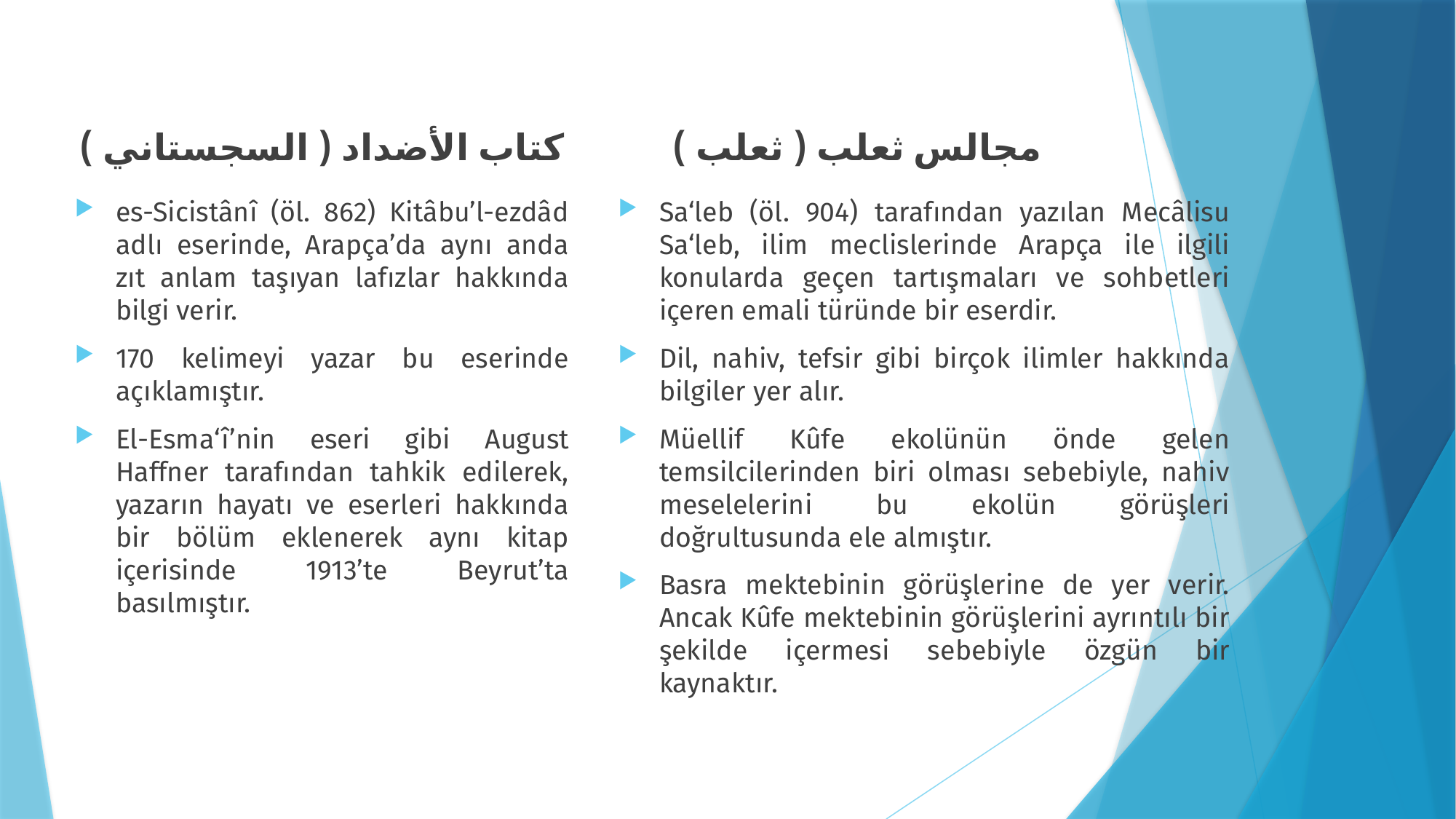

كتاب الأضداد ( السجستاني )
مجالس ثعلب ( ثعلب )
es-Sicistânî (öl. 862) Kitâbu’l-ezdâd adlı eserinde, Arapça’da aynı anda zıt anlam taşıyan lafızlar hakkında bilgi verir.
170 kelimeyi yazar bu eserinde açıklamıştır.
El-Esma‘î’nin eseri gibi August Haffner tarafından tahkik edilerek, yazarın hayatı ve eserleri hakkında bir bölüm eklenerek aynı kitap içerisinde 1913’te Beyrut’ta basılmıştır.
Sa‘leb (öl. 904) tarafından yazılan Mecâlisu Sa‘leb, ilim meclislerinde Arapça ile ilgili konularda geçen tartışmaları ve sohbetleri içeren emali türünde bir eserdir.
Dil, nahiv, tefsir gibi birçok ilimler hakkında bilgiler yer alır.
Müellif Kûfe ekolünün önde gelen temsilcilerinden biri olması sebebiyle, nahiv meselelerini bu ekolün görüşleri doğrultusunda ele almıştır.
Basra mektebinin görüşlerine de yer verir. Ancak Kûfe mektebinin görüşlerini ayrıntılı bir şekilde içermesi sebebiyle özgün bir kaynaktır.